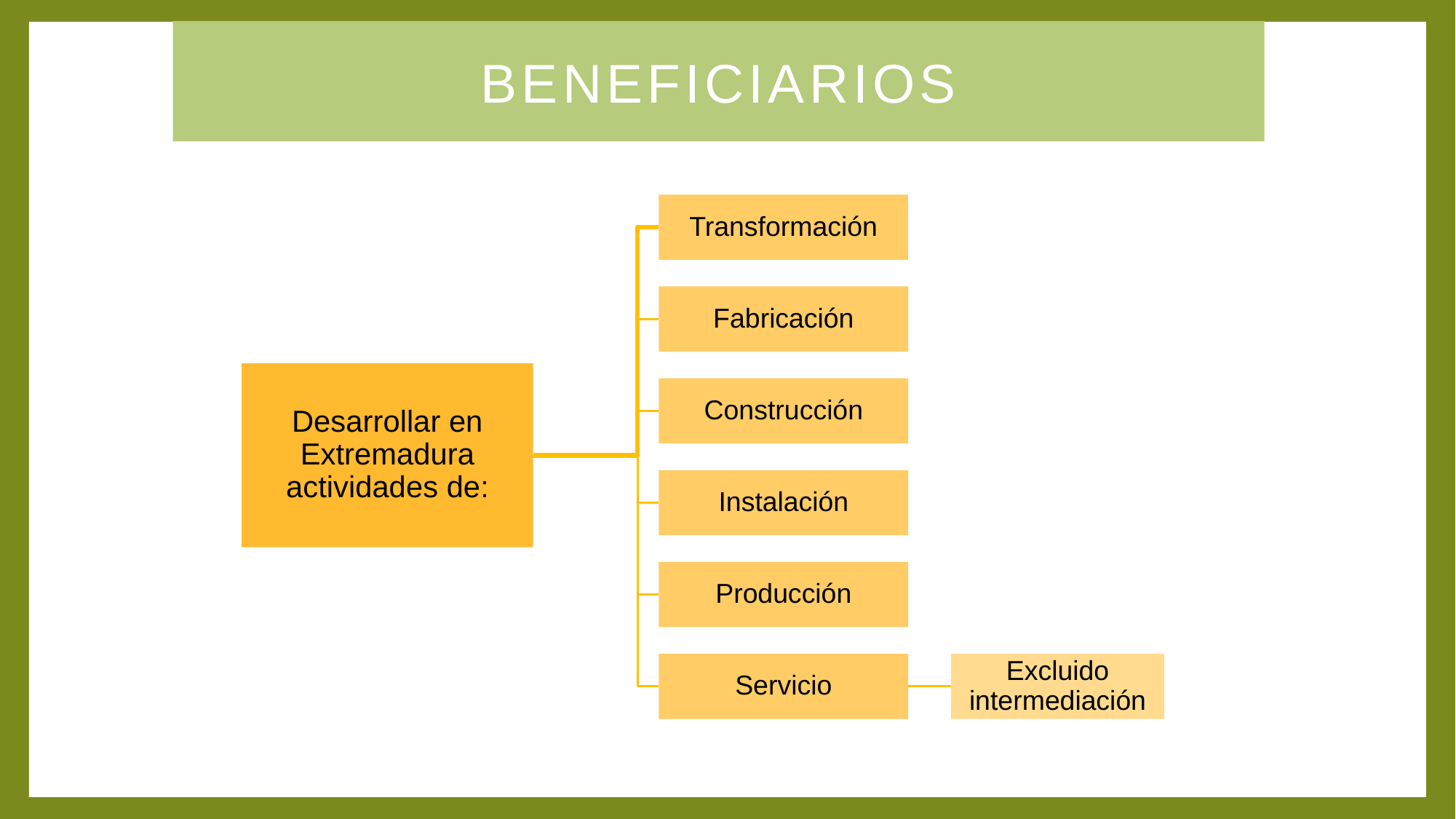

BENEFICIARIOS
Desarrollar en Extremadura actividades de:
Transformación
Fabricación
Construcción
Instalación
Producción
Servicio
Excluido intermediación